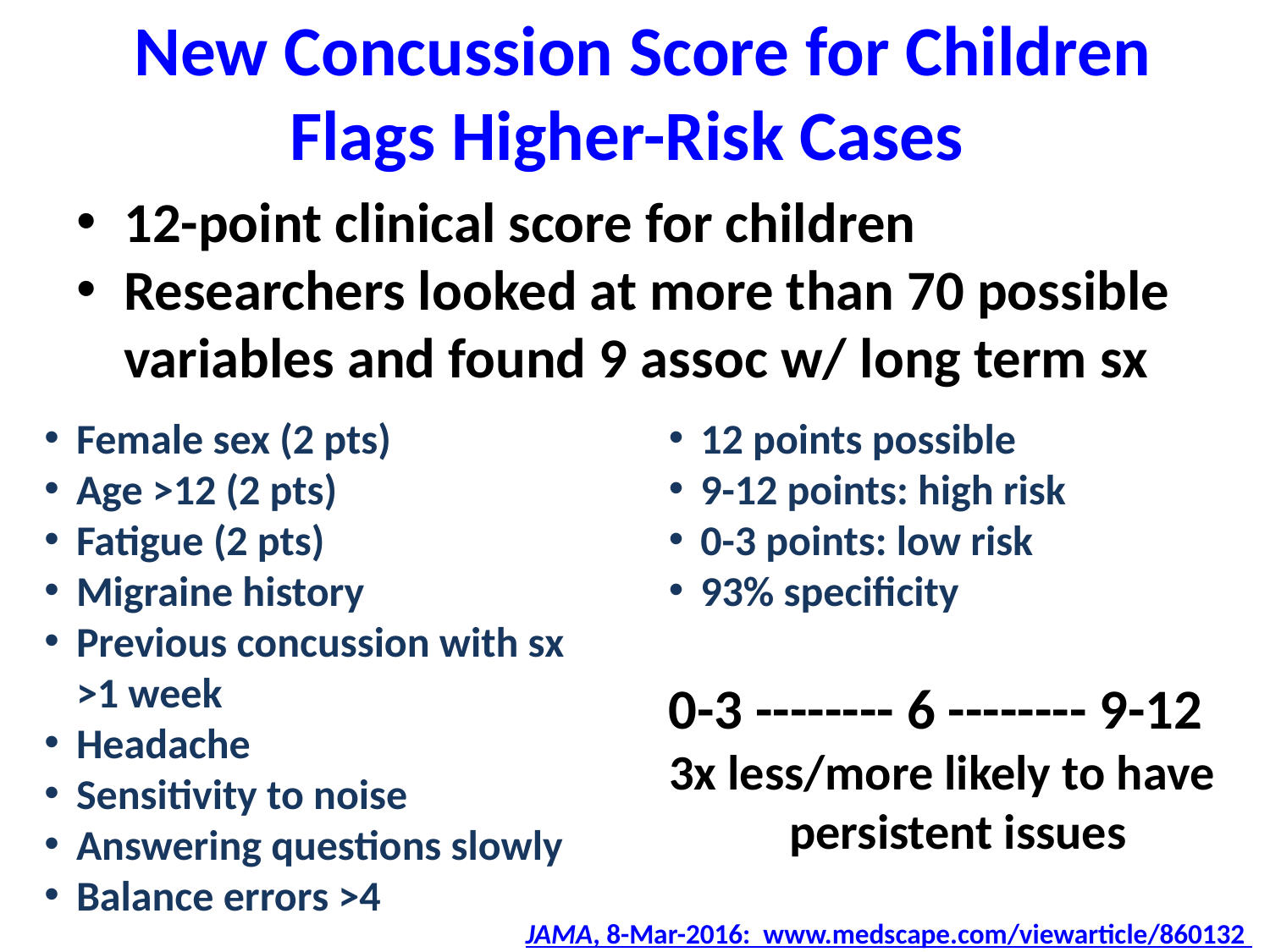

# New Concussion Score for Children Flags Higher-Risk Cases
12-point clinical score for children
Researchers looked at more than 70 possible variables and found 9 assoc w/ long term sx
Female sex (2 pts)
Age >12 (2 pts)
Fatigue (2 pts)
Migraine history
Previous concussion with sx >1 week
Headache
Sensitivity to noise
Answering questions slowly
Balance errors >4
12 points possible
9-12 points: high risk
0-3 points: low risk
93% specificity
0-3 -------- 6 -------- 9-12
3x less/more likely to have persistent issues
JAMA, 8-Mar-2016:  www.medscape.com/viewarticle/860132